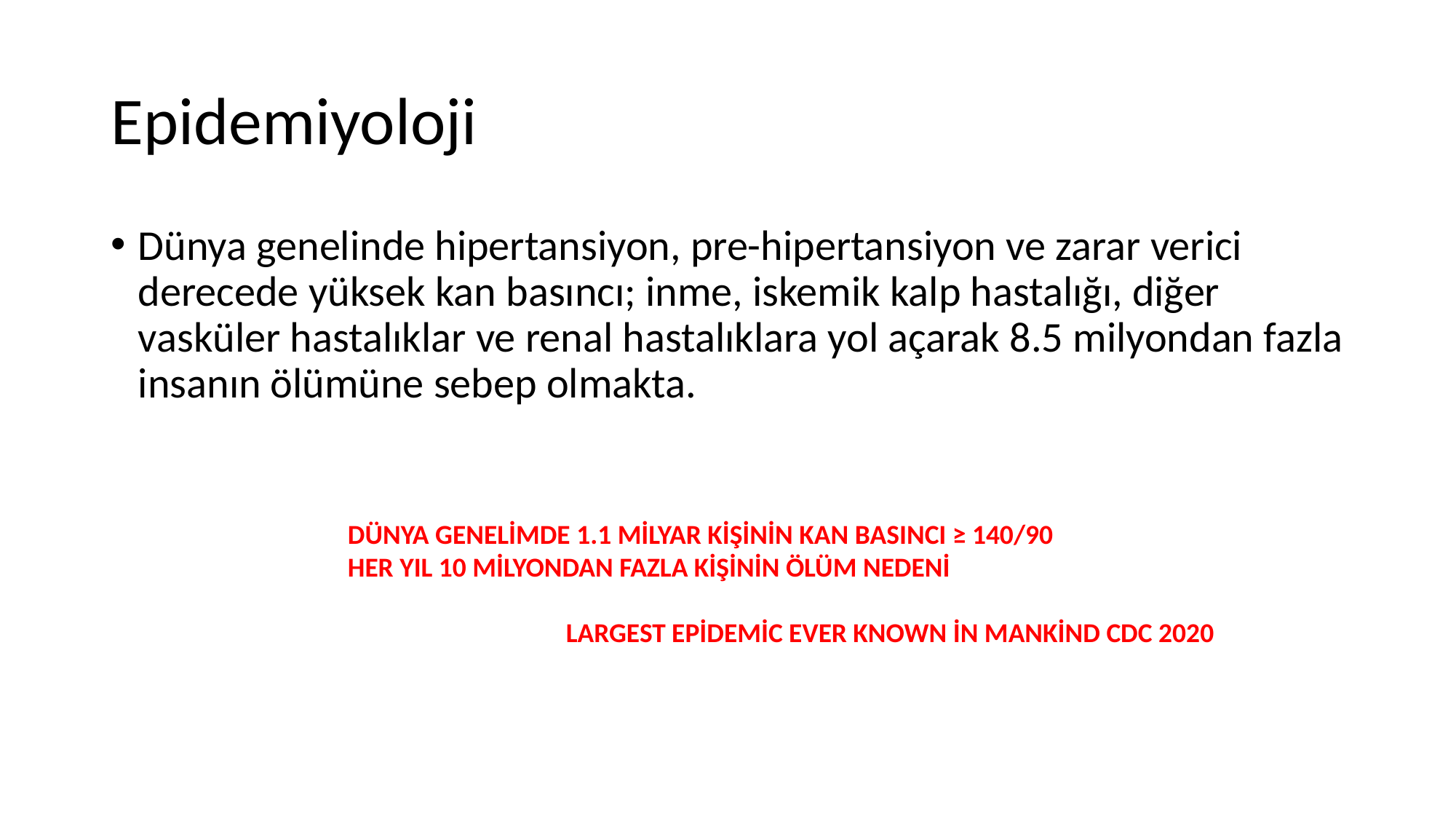

# Epidemiyoloji
Dünya genelinde hipertansiyon, pre-hipertansiyon ve zarar verici derecede yüksek kan basıncı; inme, iskemik kalp hastalığı, diğer vasküler hastalıklar ve renal hastalıklara yol açarak 8.5 milyondan fazla insanın ölümüne sebep olmakta.

DÜNYA GENELİMDE 1.1 MİLYAR KİŞİNİN KAN BASINCI ≥ 140/90
HER YIL 10 MİLYONDAN FAZLA KİŞİNİN ÖLÜM NEDENİ

		LARGEST EPİDEMİC EVER KNOWN İN MANKİND CDC 2020